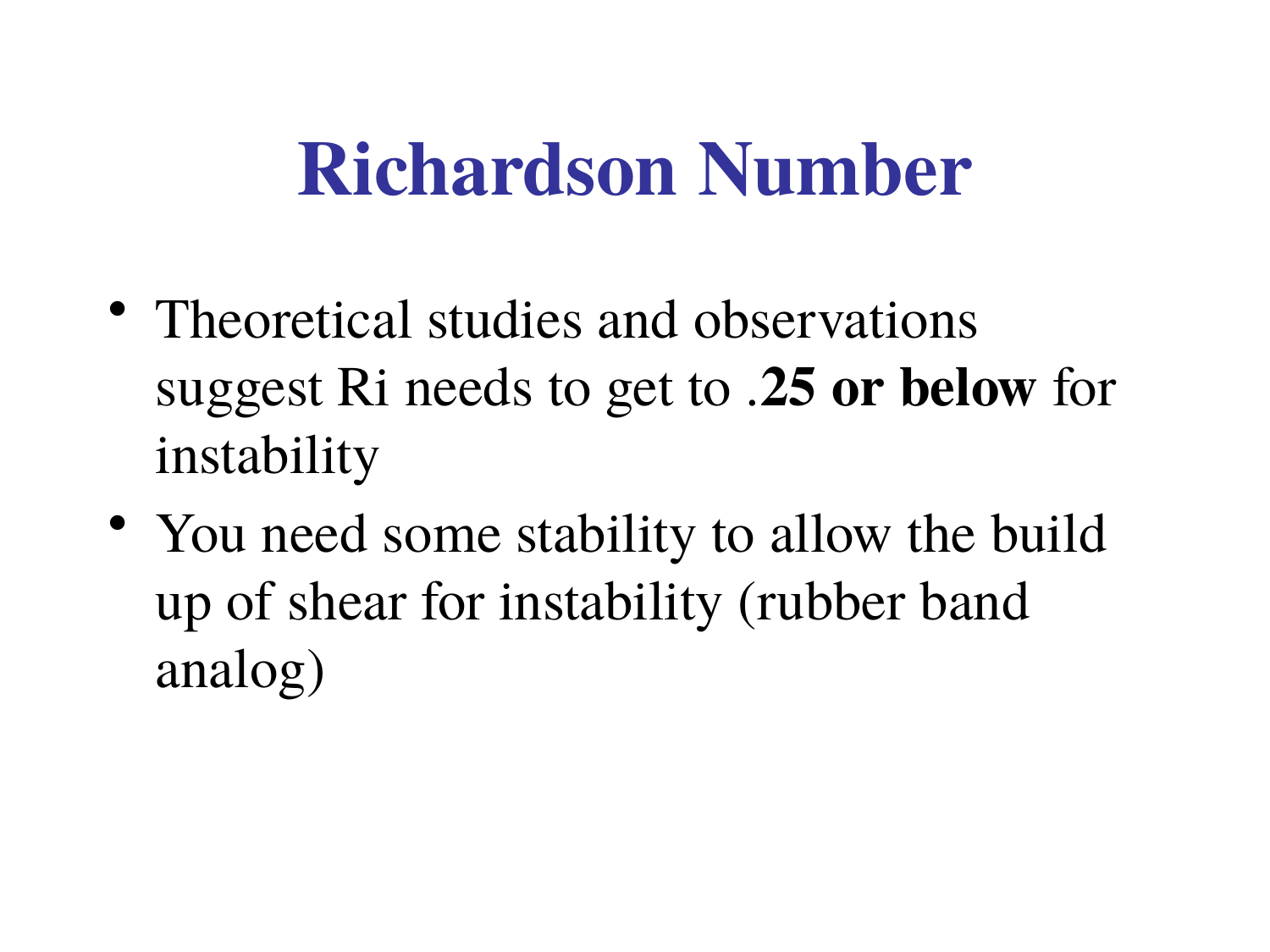

# Richardson Number
Theoretical studies and observations suggest Ri needs to get to .25 or below for instability
You need some stability to allow the build up of shear for instability (rubber band analog)